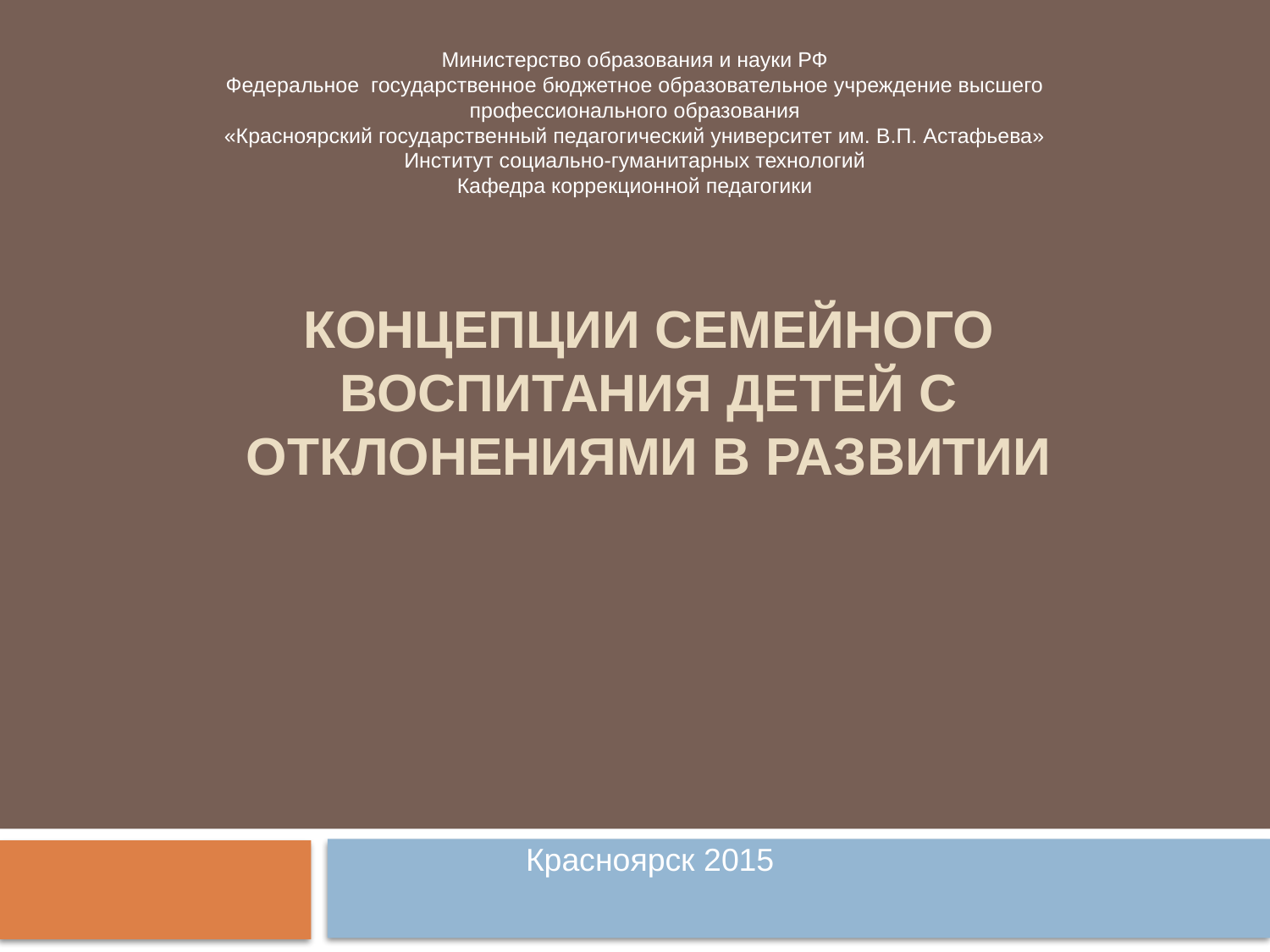

Министерство образования и науки РФ
Федеральное  государственное бюджетное образовательное учреждение высшего профессионального образования
«Красноярский государственный педагогический университет им. В.П. Астафьева»
Институт социально-гуманитарных технологий
Кафедра коррекционной педагогики

# Концепции семейного воспитания детей с отклонениями в развитии

Красноярск 2015